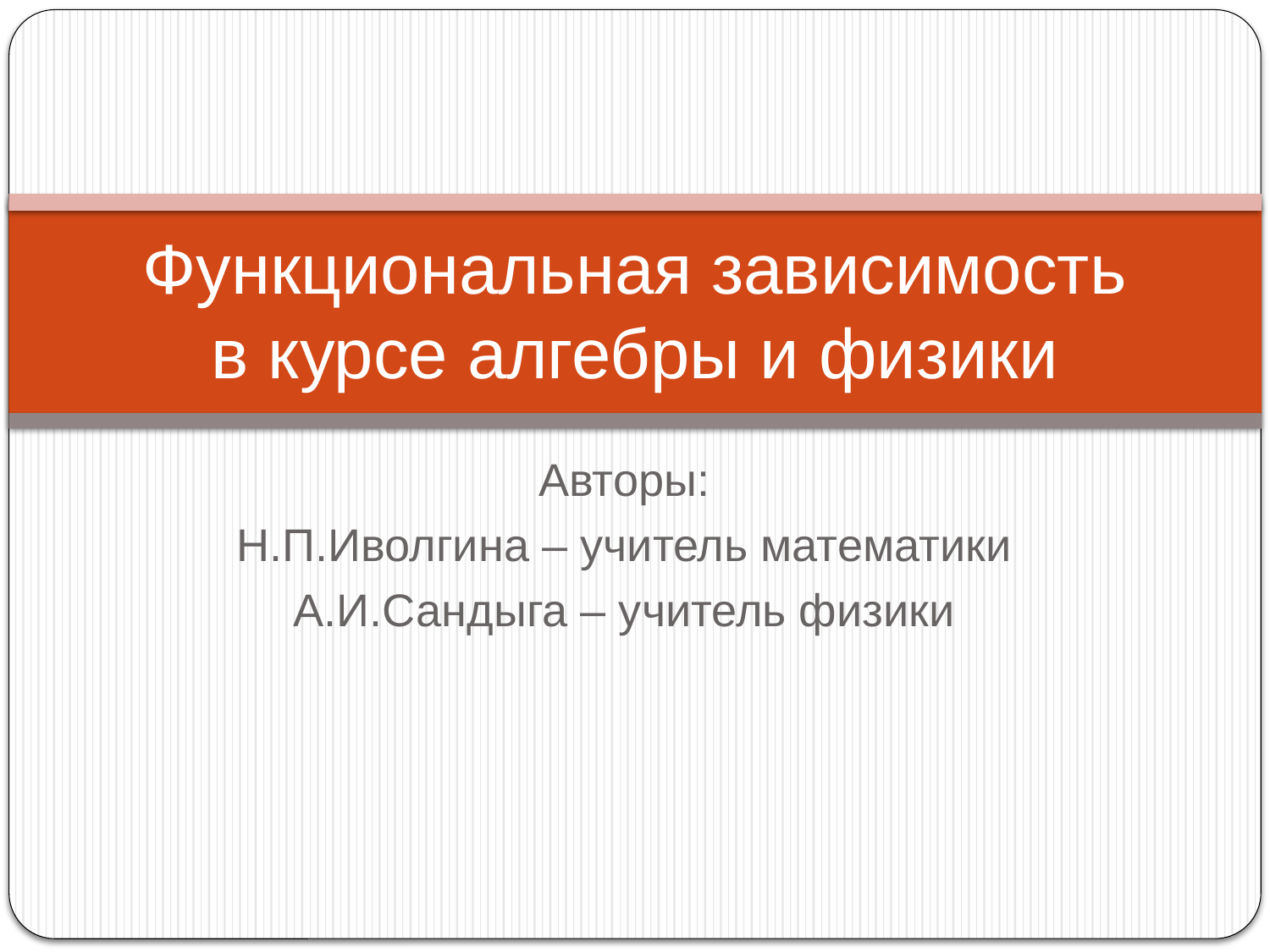

# Функциональная зависимость в курсе алгебры и физики
Авторы:
Н.П.Иволгина – учитель математики
А.И.Сандыга – учитель физики